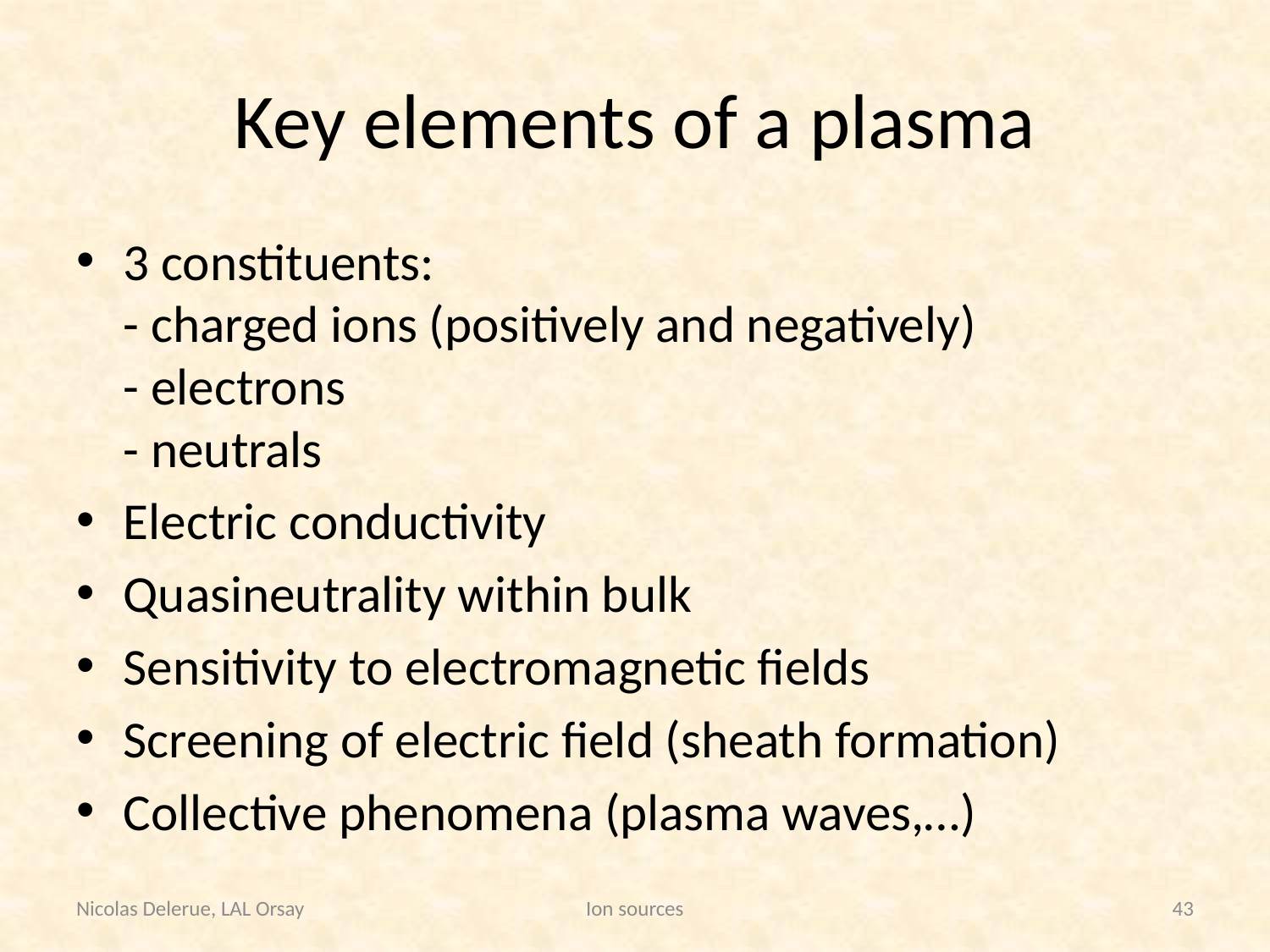

# Key elements of a plasma
3 constituents:
- charged ions (positively and negatively)
- electrons
- neutrals
Electric conductivity
Quasineutrality within bulk
Sensitivity to electromagnetic fields
Screening of electric field (sheath formation)
Collective phenomena (plasma waves,…)
Nicolas Delerue, LAL Orsay
Ion sources
43